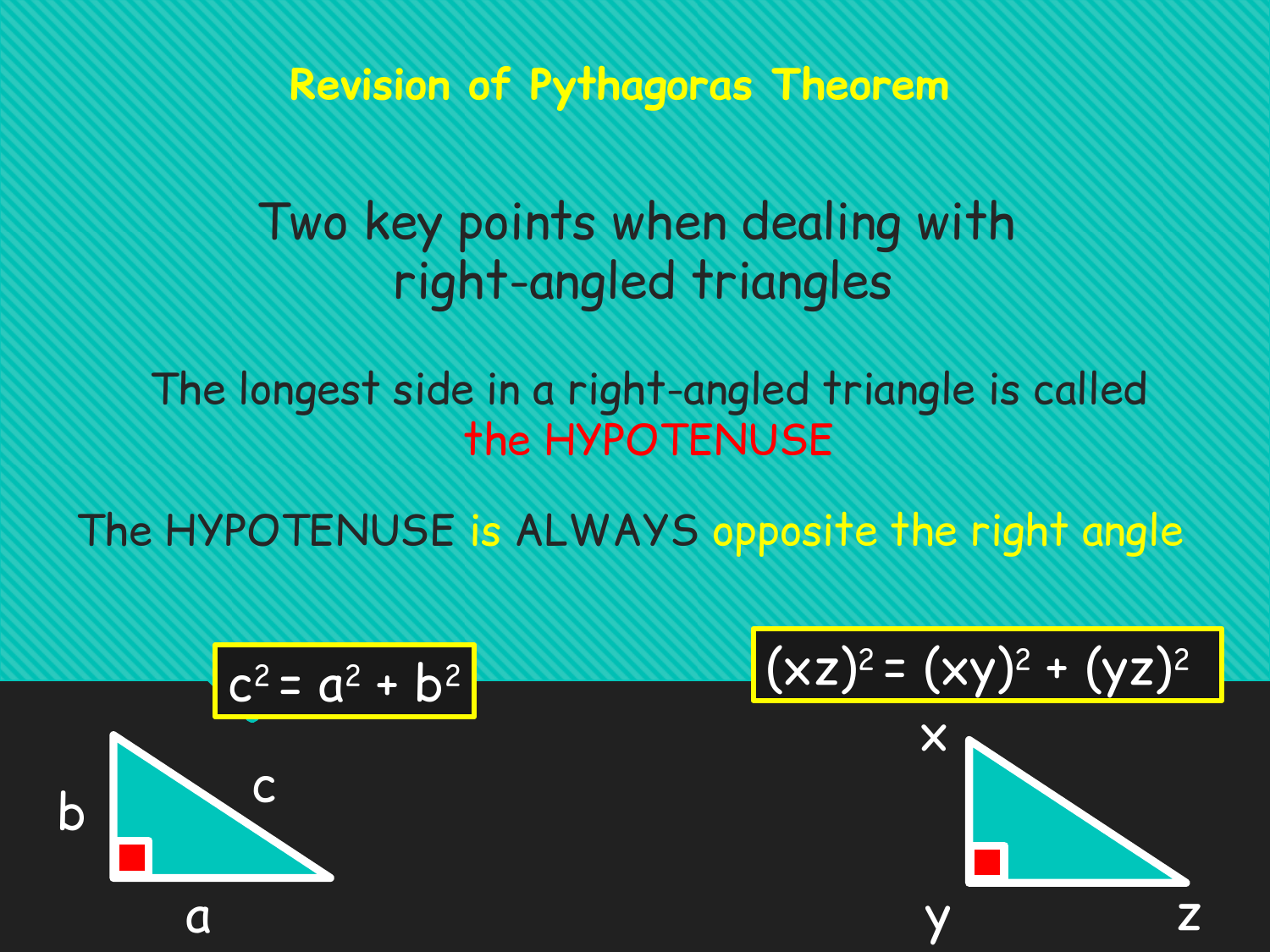

Revision of Pythagoras Theorem
Two key points when dealing with
right-angled triangles
The longest side in a right-angled triangle is called
the HYPOTENUSE
The HYPOTENUSE is ALWAYS opposite the right angle
(xz)2 = (xy)2 + (yz)2
c2 = a2 + b2
x

z
y

c
b

a